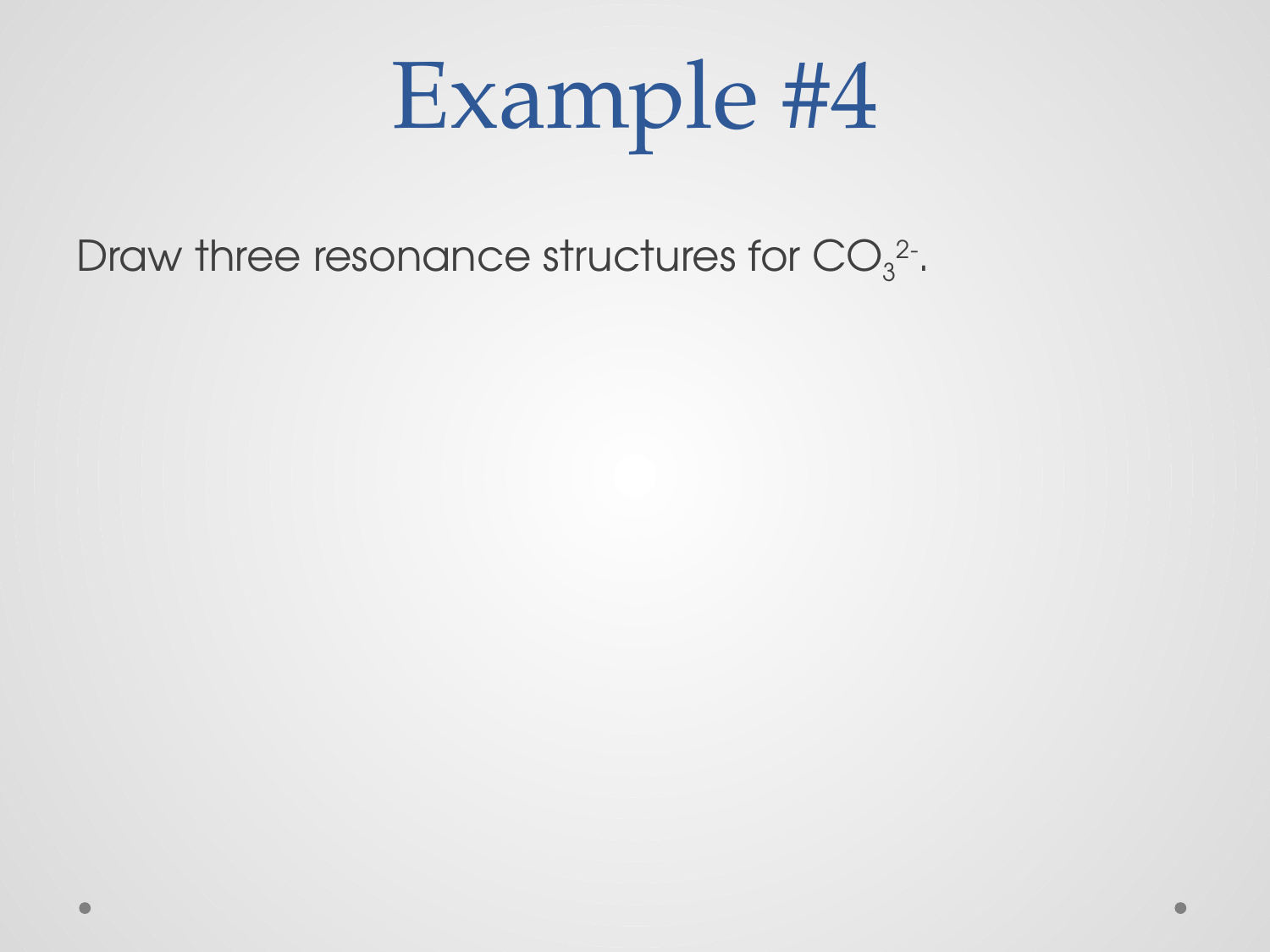

# Example #4
Draw three resonance structures for CO32-.